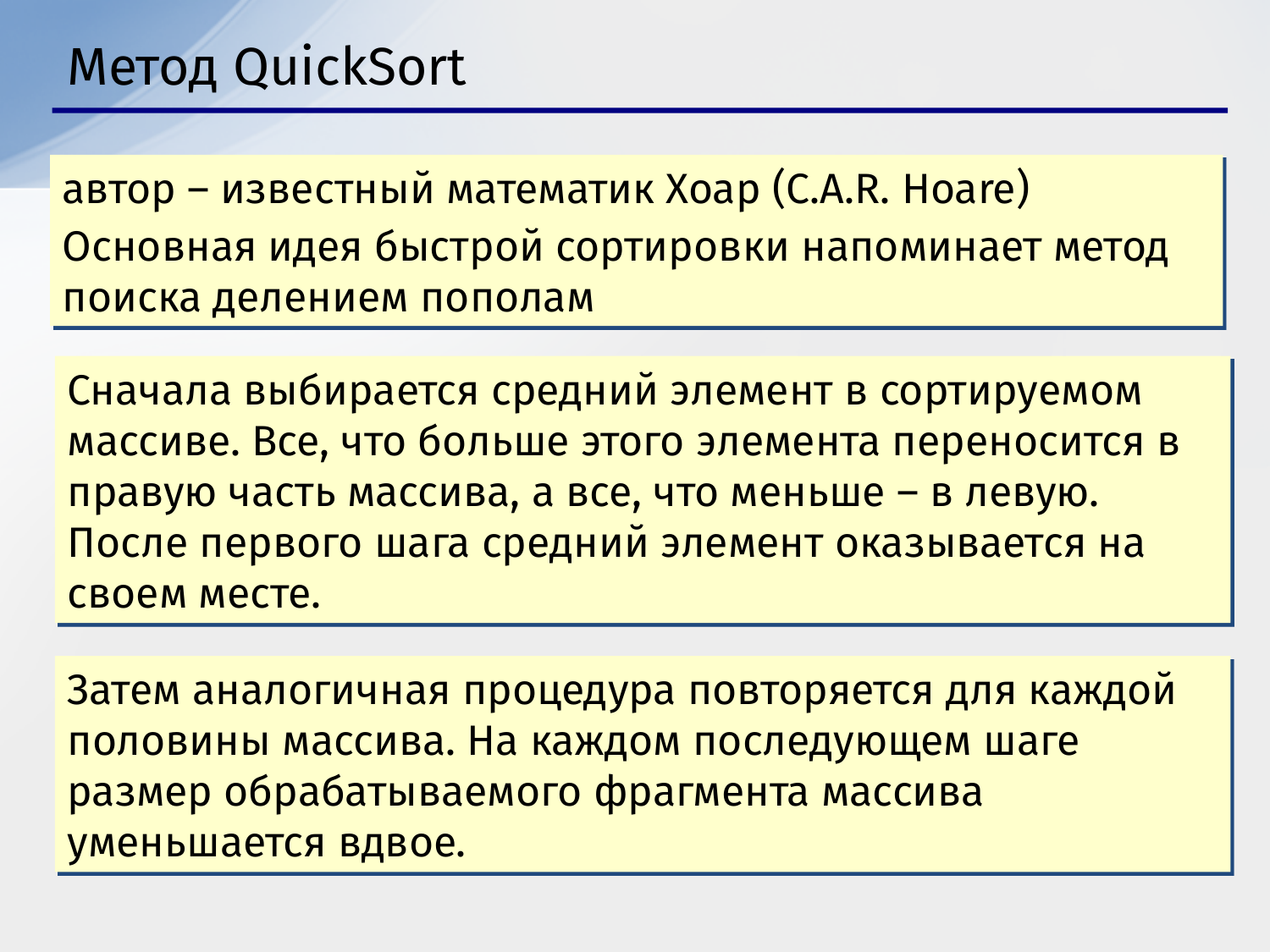

Метод QuickSort

автор – известный математик Хоар (C.A.R. Hoare)
Основная идея быстрой сортировки напоминает метод поиска делением пополам
Сначала выбирается средний элемент в сортируемом массиве. Все, что больше этого элемента переносится в правую часть массива, а все, что меньше – в левую. После первого шага средний элемент оказывается на своем месте.
Затем аналогичная процедура повторяется для каждой половины массива. На каждом последующем шаге размер обрабатываемого фрагмента массива уменьшается вдвое.